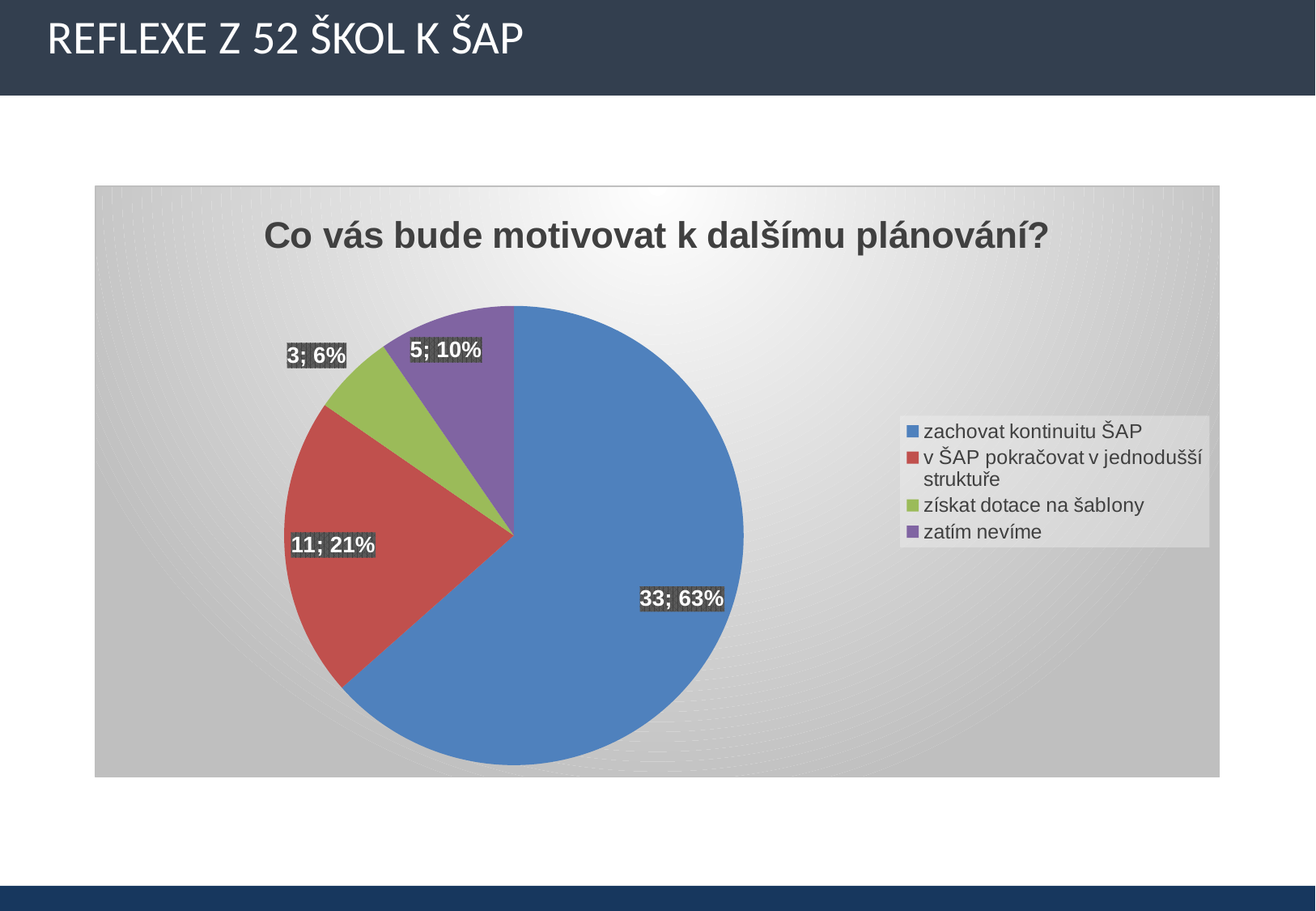

#
Reflexe z 52 škol k šap

### Chart: Co vás bude motivovat k dalšímu plánování?

| Category |  |
|---|---|
| zachovat kontinuitu ŠAP | 33.0 |
| v ŠAP pokračovat v jednodušší struktuře | 11.0 |
| získat dotace na šablony | 3.0 |
| zatím nevíme | 5.0 |